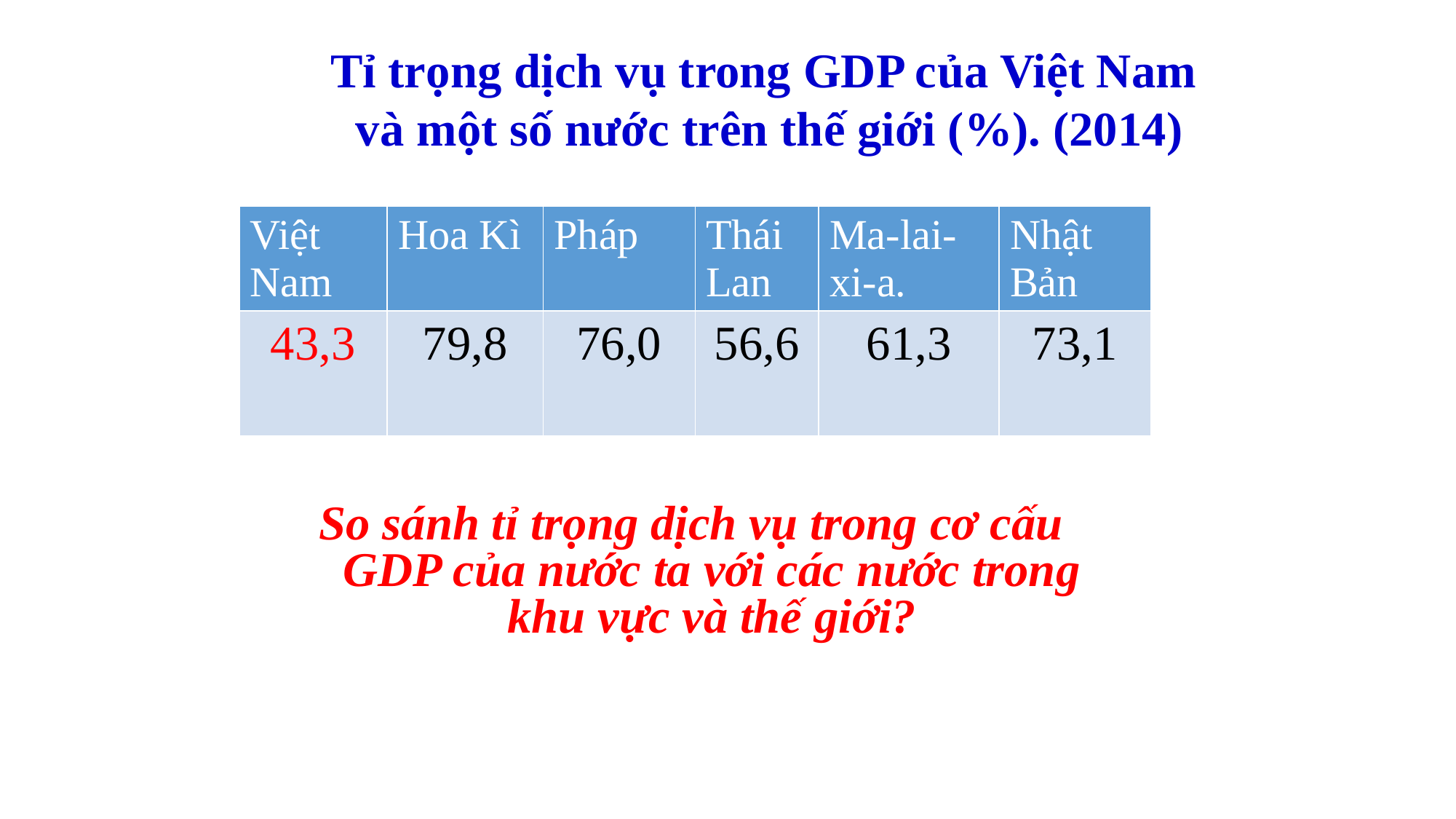

Tỉ trọng dịch vụ trong GDP của Việt Nam
 và một số nước trên thế giới (%). (2014)
| Việt Nam | Hoa Kì | Pháp | Thái Lan | Ma-lai-xi-a. | Nhật Bản |
| --- | --- | --- | --- | --- | --- |
| 43,3 | 79,8 | 76,0 | 56,6 | 61,3 | 73,1 |
So sánh tỉ trọng dịch vụ trong cơ cấu GDP của nước ta với các nước trong khu vực và thế giới?